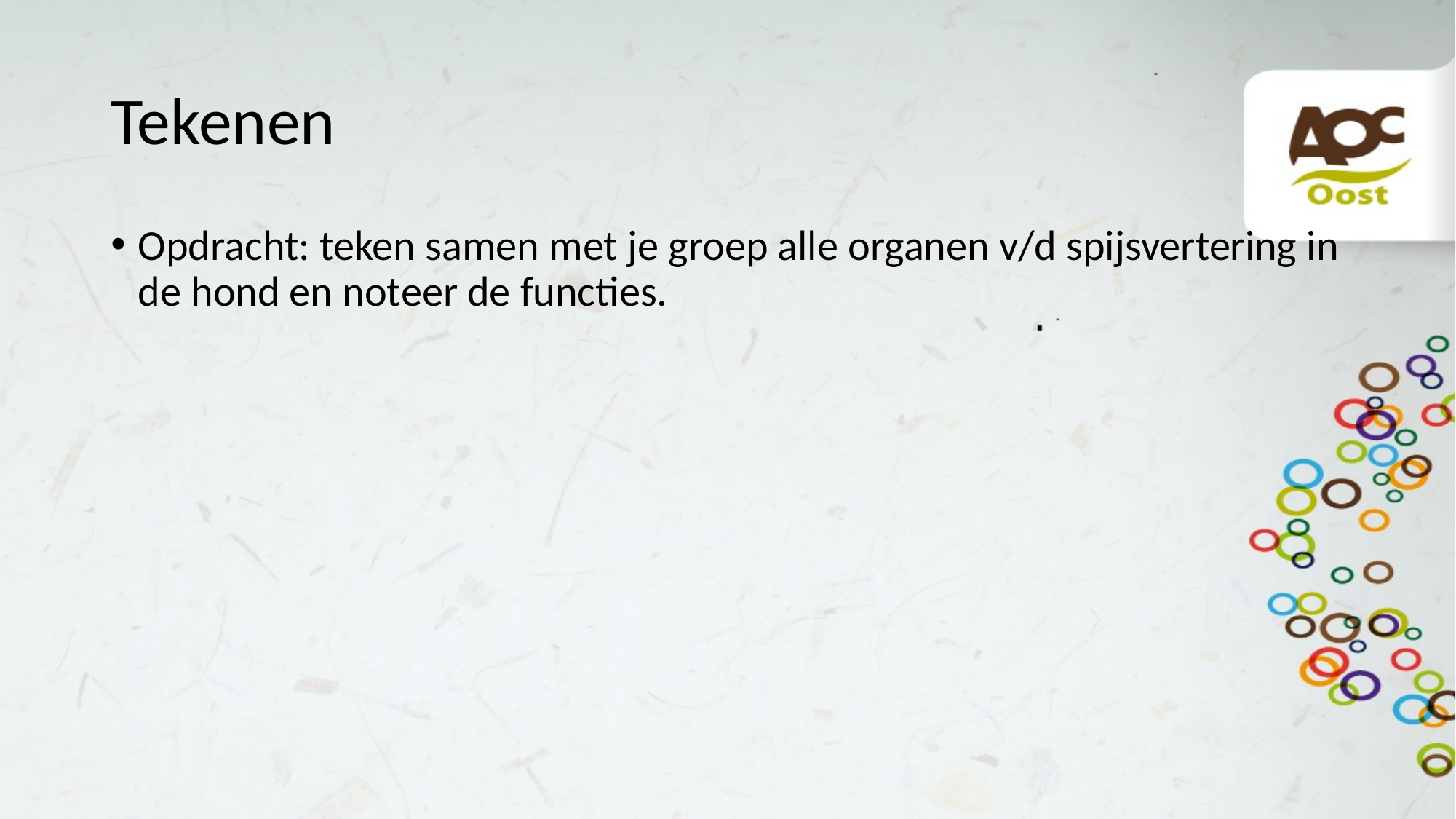

# Tekenen
Opdracht: teken samen met je groep alle organen v/d spijsvertering in de hond en noteer de functies.